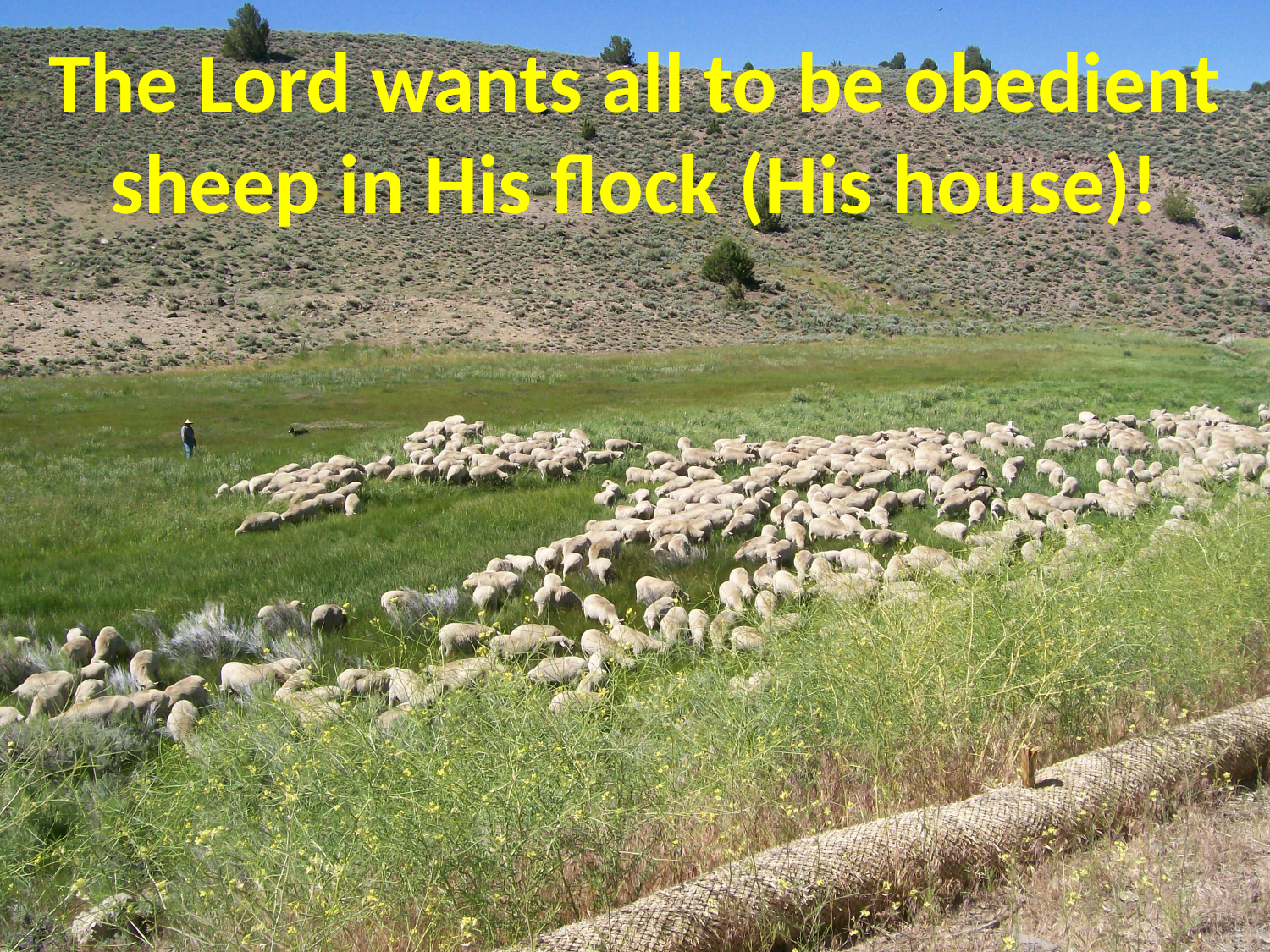

The Lord wants all to be obedient sheep in His flock (His house)!